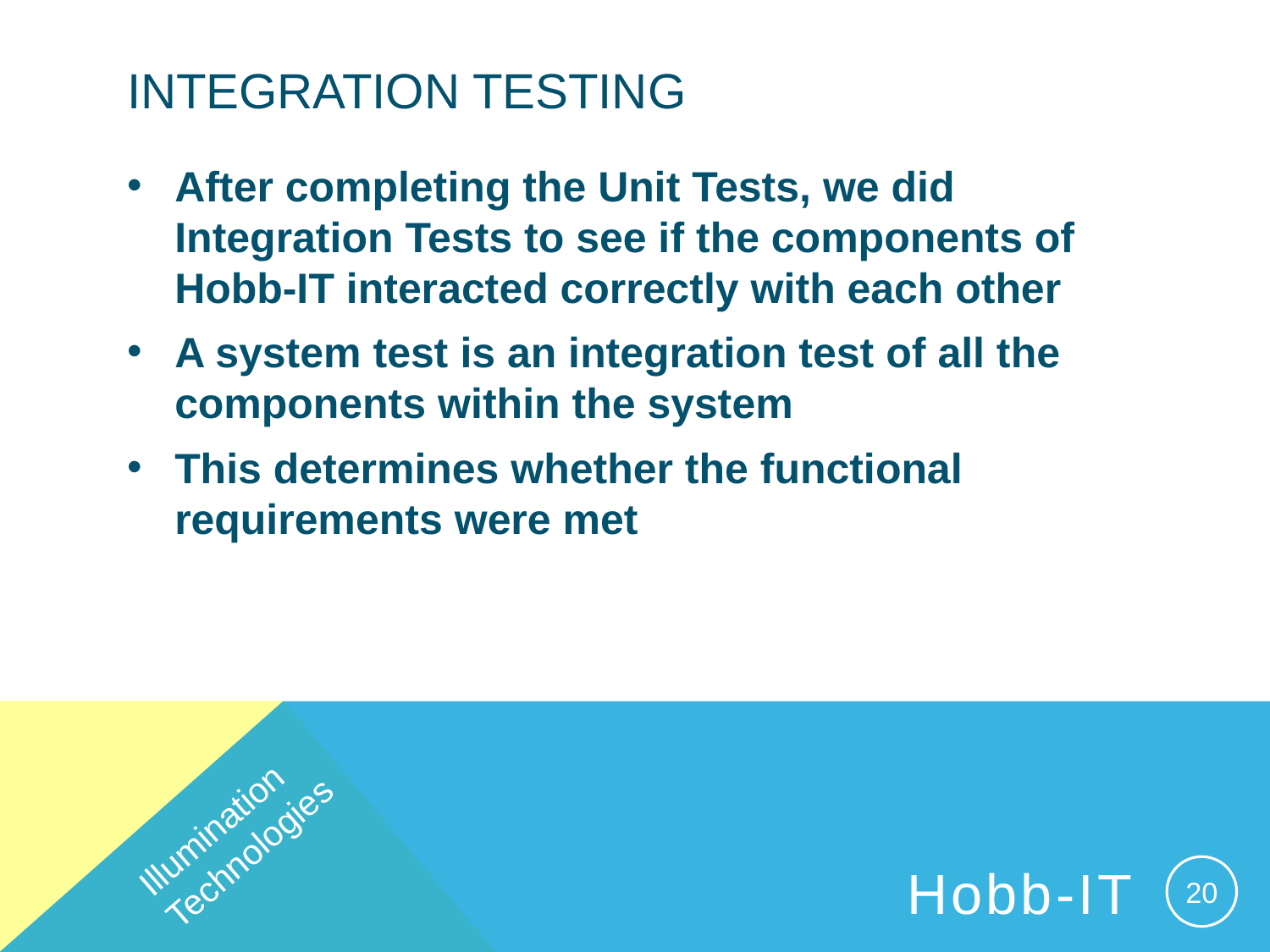

# Integration Testing
After completing the Unit Tests, we did Integration Tests to see if the components of Hobb-IT interacted correctly with each other
A system test is an integration test of all the components within the system
This determines whether the functional requirements were met
Illumination Technologies
20
Hobb-IT